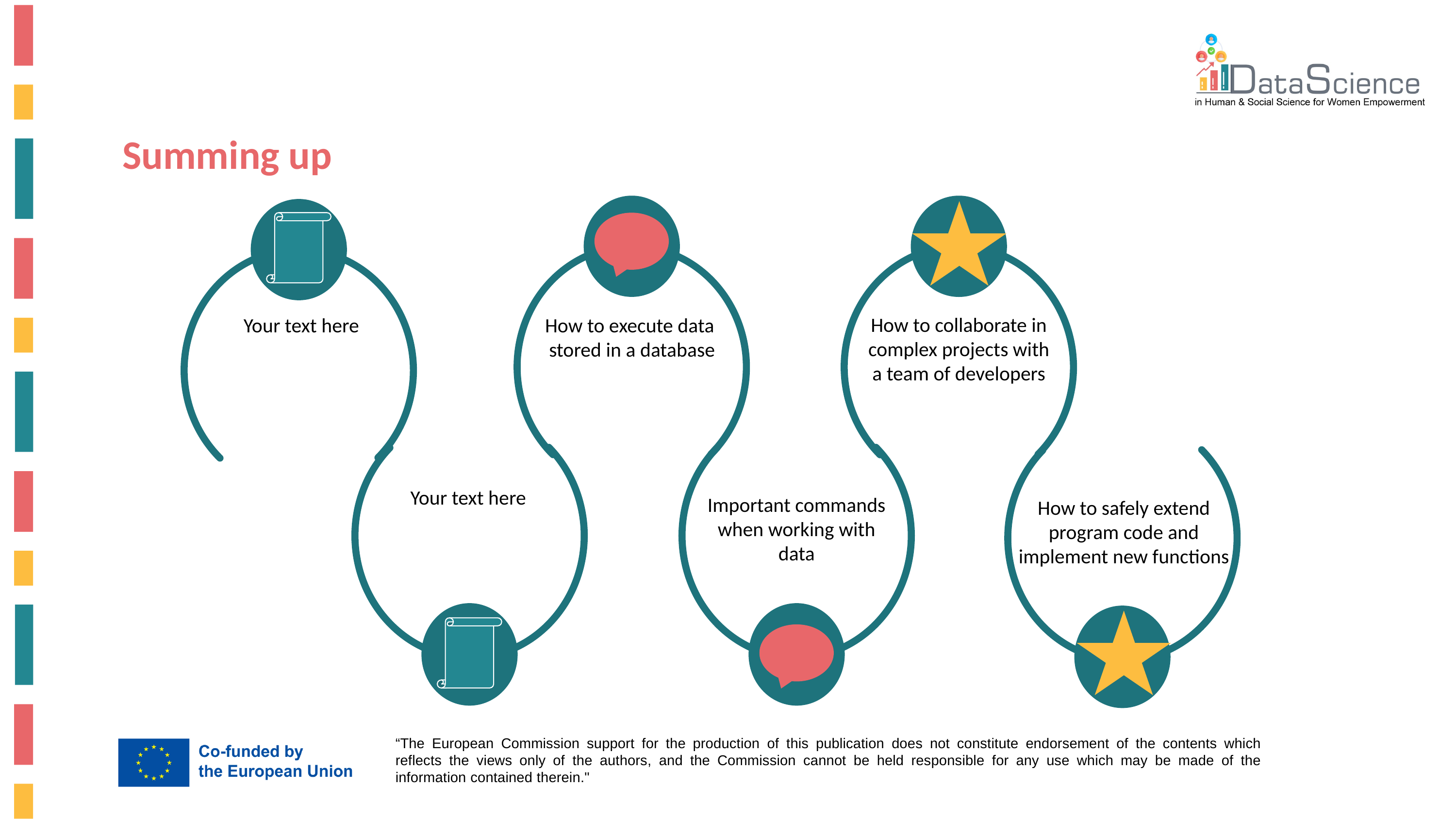

Summing up

How to collaborate in complex projects with a team of developers
Your text here
How to execute data
stored in a database

Your text here
Important commands when working with data
How to safely extend program code and implement new functions